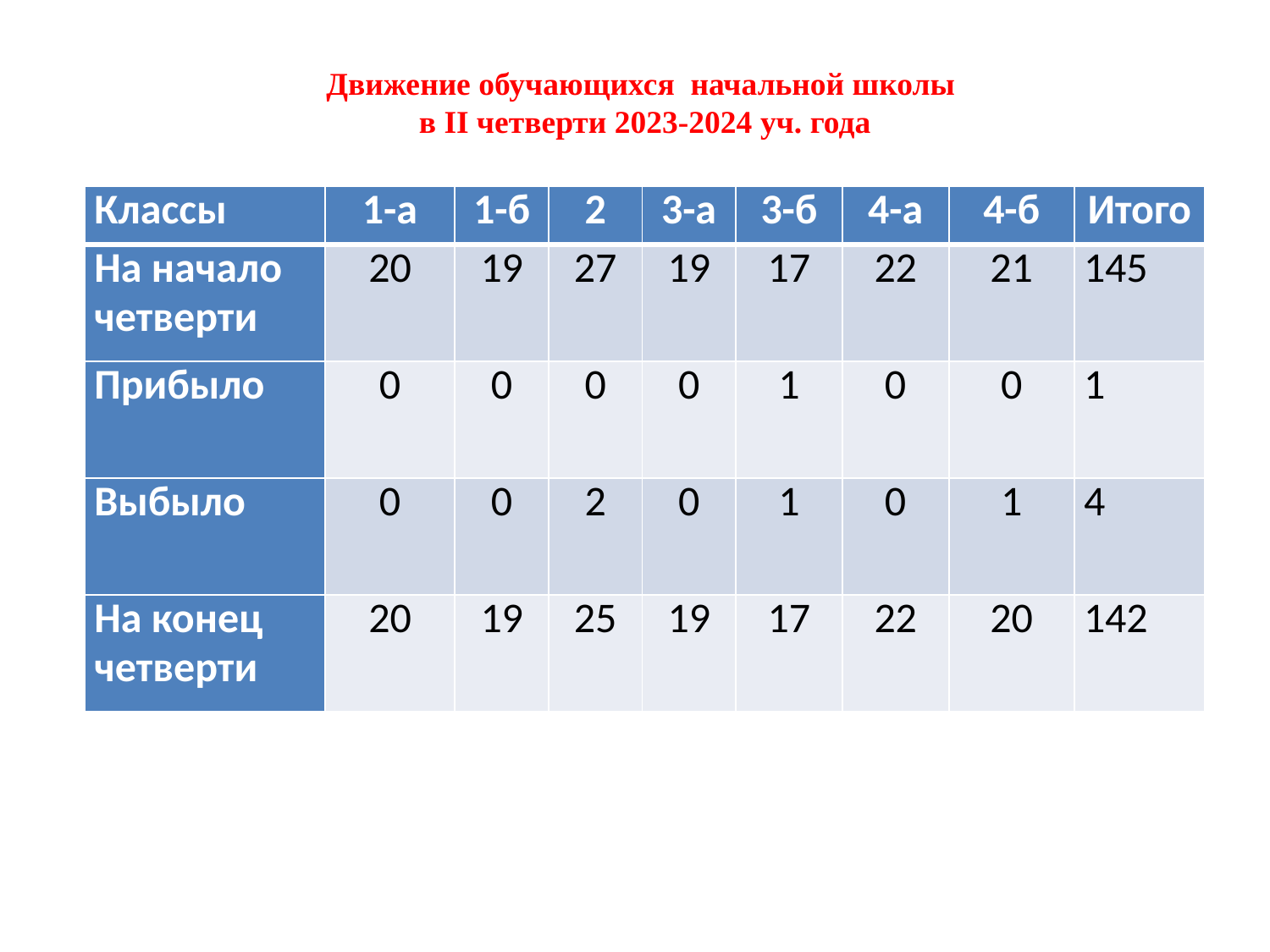

Движение обучающихся  начальной школы
в II четверти 2023-2024 уч. года

| Классы | 1-а | 1-б | 2 | 3-а | 3-б | 4-а | 4-б | Итого |
| --- | --- | --- | --- | --- | --- | --- | --- | --- |
| На начало четверти | 20 | 19 | 27 | 19 | 17 | 22 | 21 | 145 |
| Прибыло | 0 | 0 | 0 | 0 | 1 | 0 | 0 | 1 |
| Выбыло | 0 | 0 | 2 | 0 | 1 | 0 | 1 | 4 |
| На конец четверти | 20 | 19 | 25 | 19 | 17 | 22 | 20 | 142 |